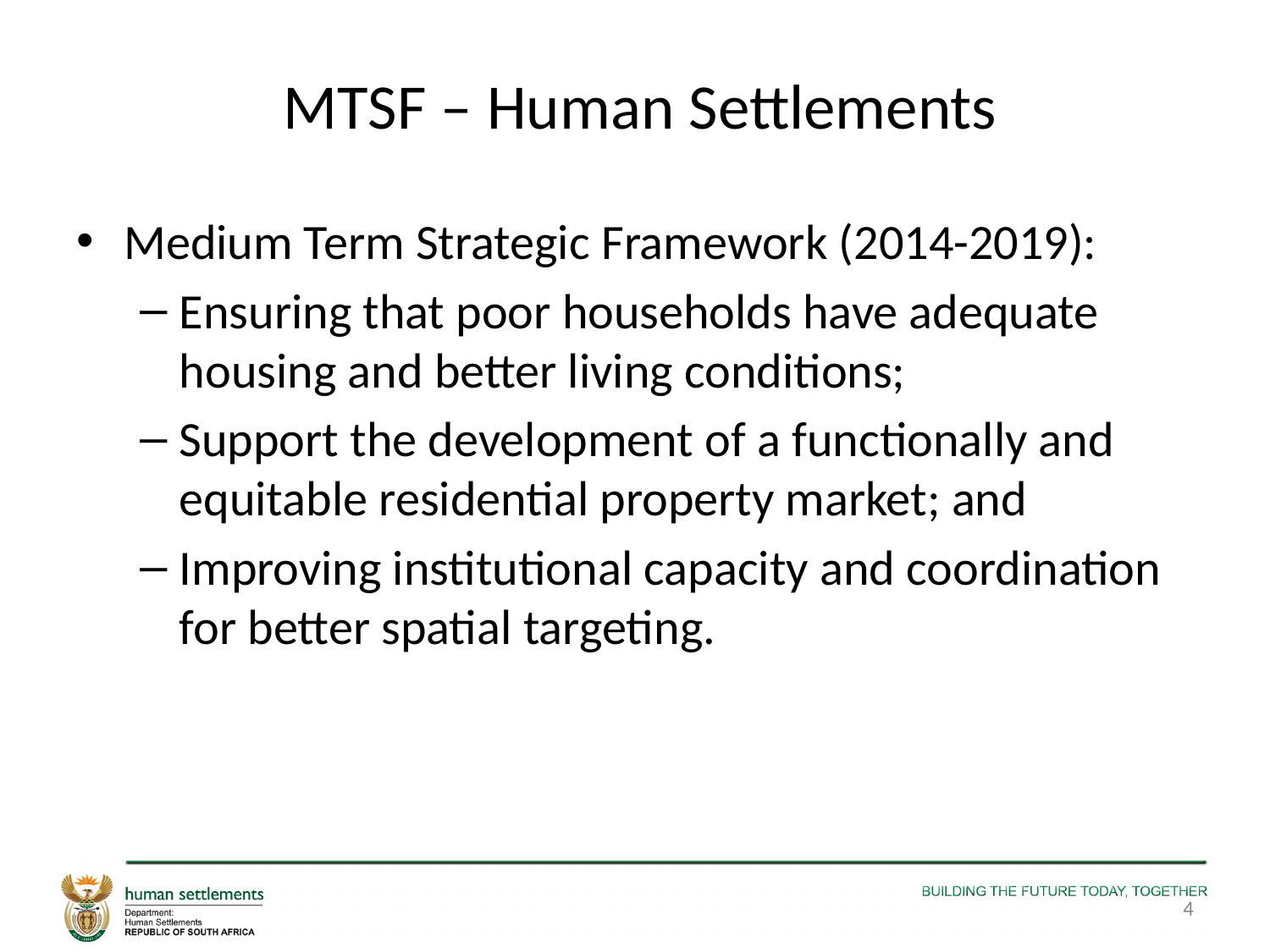

# MTSF – Human Settlements
Medium Term Strategic Framework (2014-2019):
Ensuring that poor households have adequate housing and better living conditions;
Support the development of a functionally and equitable residential property market; and
Improving institutional capacity and coordination for better spatial targeting.

4